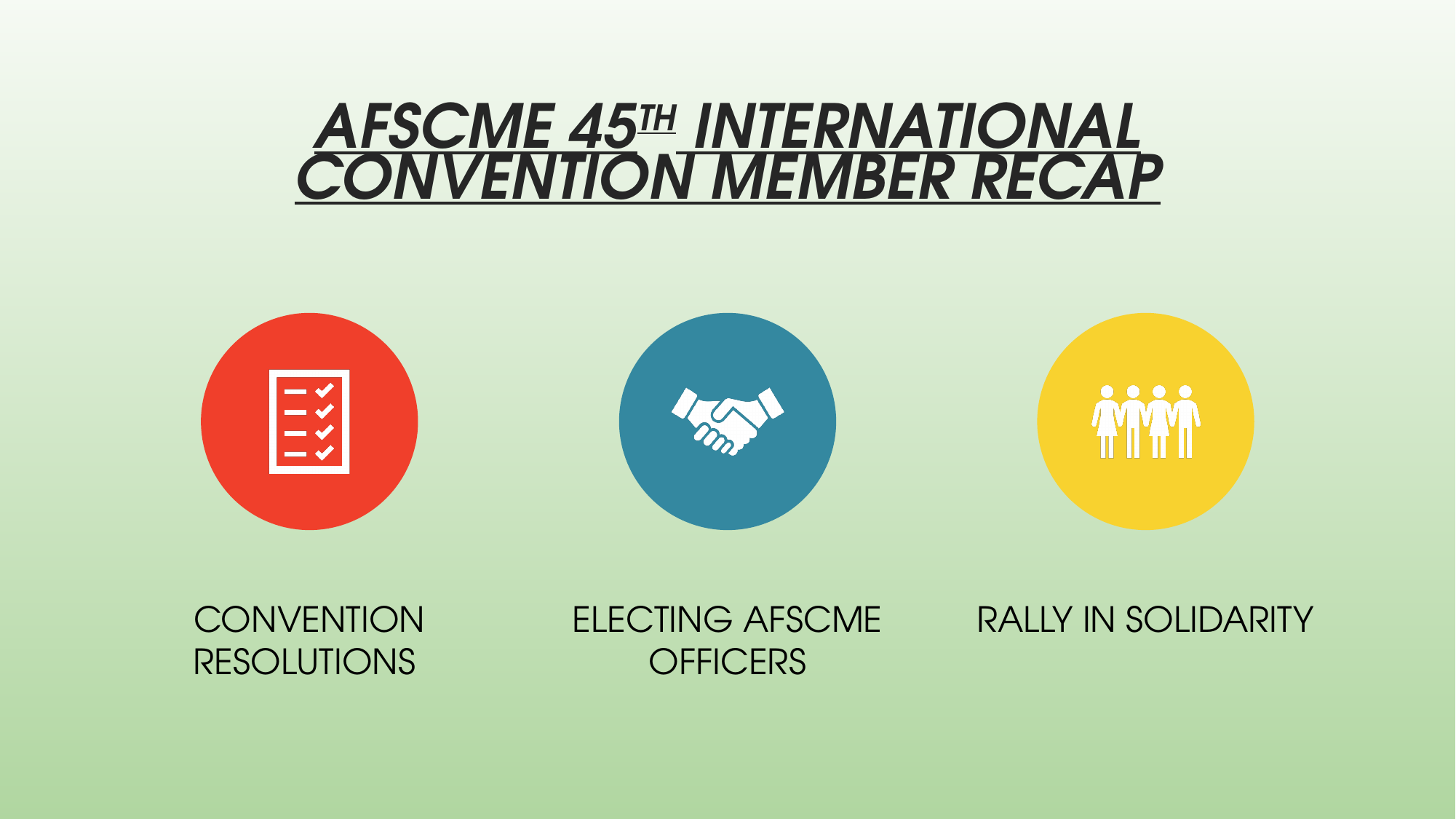

# AFSCME 45TH INTERNATIONAL CONVENTION MEMBER RECAP
Convention resolutions
Electing afscme officers
Rally in solidarity